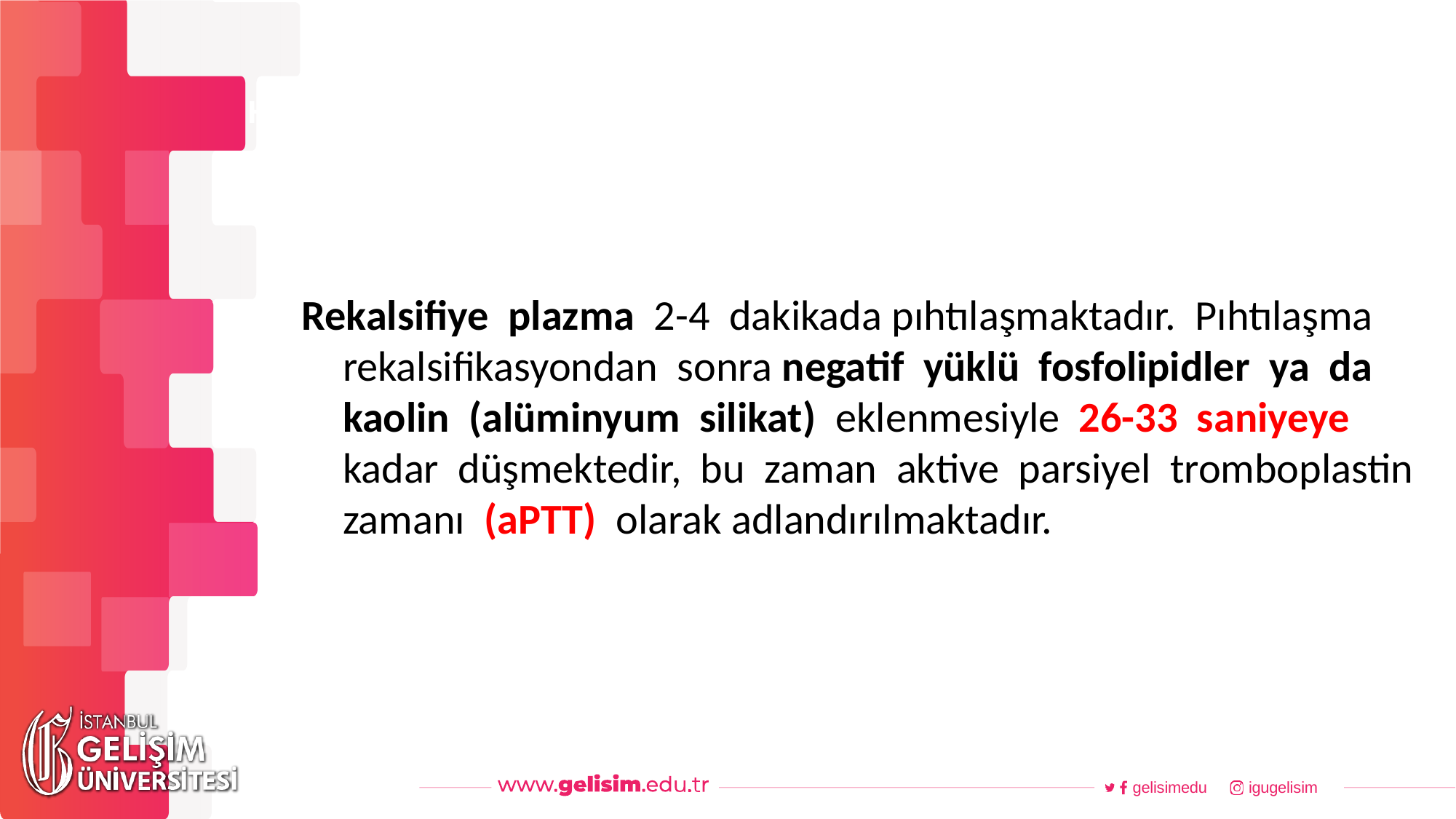

#
Haftalık Akış
Rekalsifiye  plazma  2-4  dakikada pıhtılaşmaktadır.  Pıhtılaşma  rekalsifikasyondan  sonra negatif  yüklü  fosfolipidler  ya  da  kaolin  (alüminyum  silikat)  eklenmesiyle  26-33  saniyeye kadar  düşmektedir,  bu  zaman  aktive  parsiyel  tromboplastin  zamanı  (aPTT)  olarak adlandırılmaktadır.

gelisimedu
igugelisim